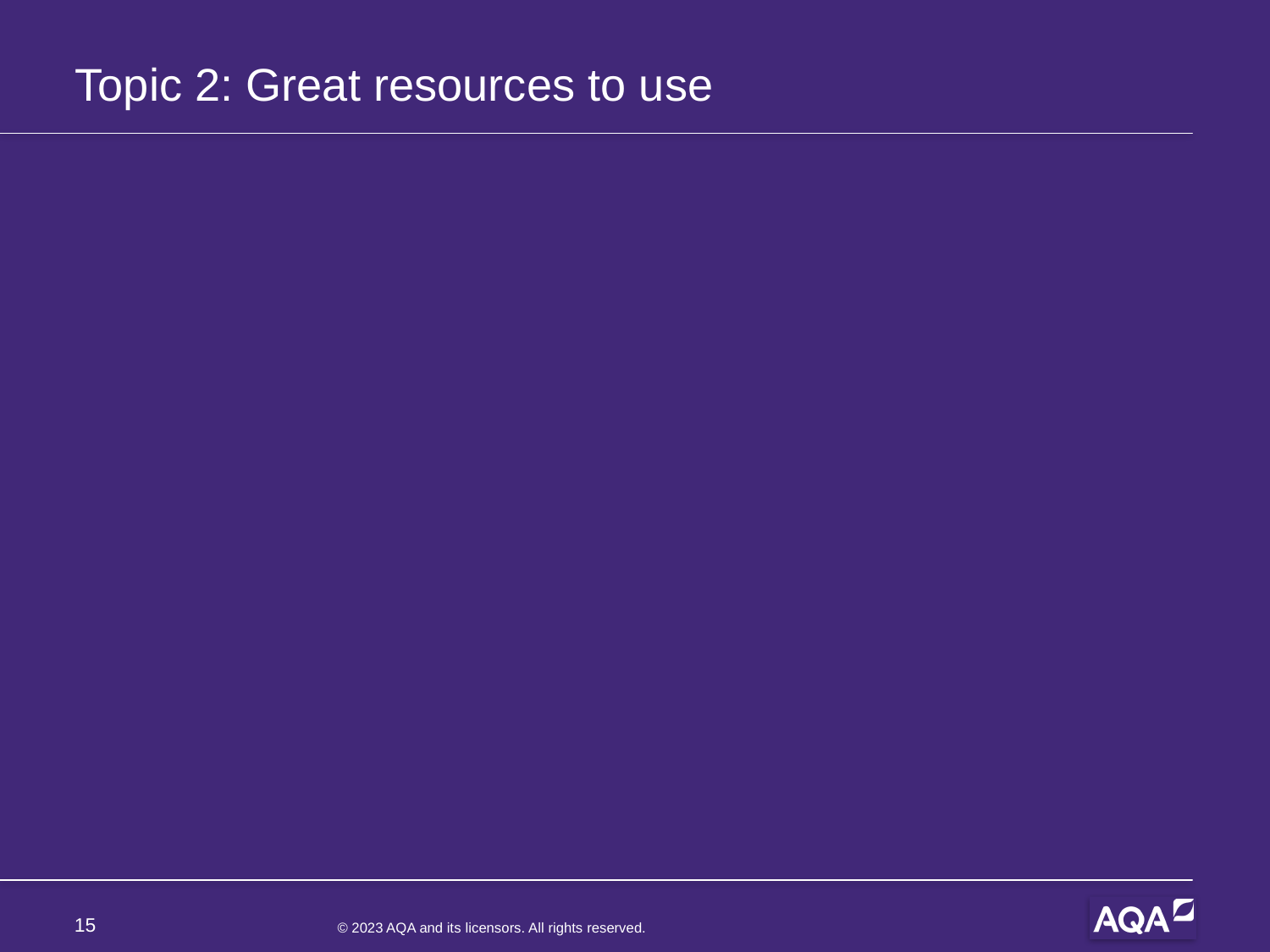

# Topic 2: Great resources to use
15
© 2023 AQA and its licensors. All rights reserved.